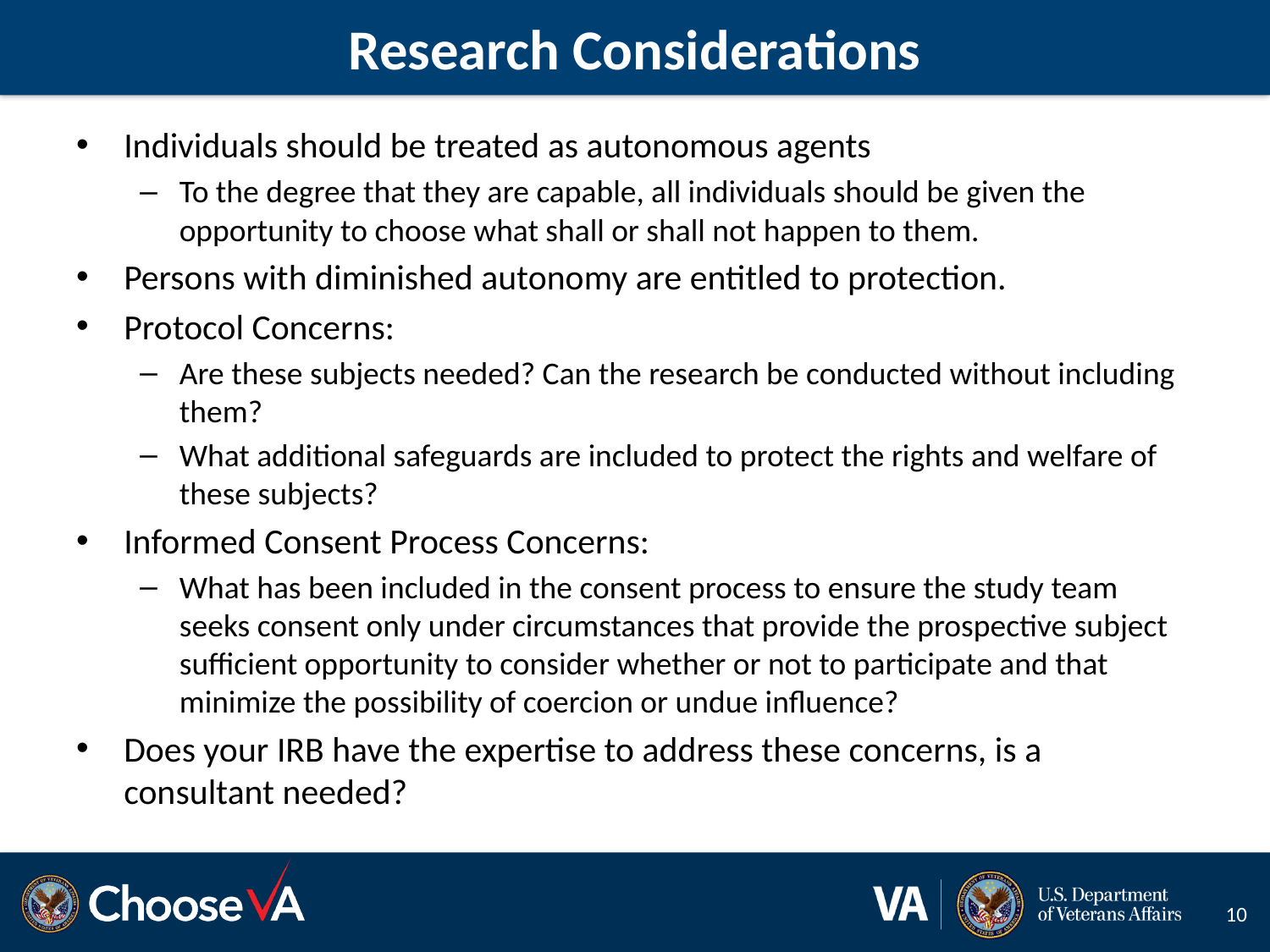

# Research Considerations
Individuals should be treated as autonomous agents
To the degree that they are capable, all individuals should be given the opportunity to choose what shall or shall not happen to them.
Persons with diminished autonomy are entitled to protection.
Protocol Concerns:
Are these subjects needed? Can the research be conducted without including them?
What additional safeguards are included to protect the rights and welfare of these subjects?
Informed Consent Process Concerns:
What has been included in the consent process to ensure the study team seeks consent only under circumstances that provide the prospective subject sufficient opportunity to consider whether or not to participate and that minimize the possibility of coercion or undue influence?
Does your IRB have the expertise to address these concerns, is a consultant needed?

10